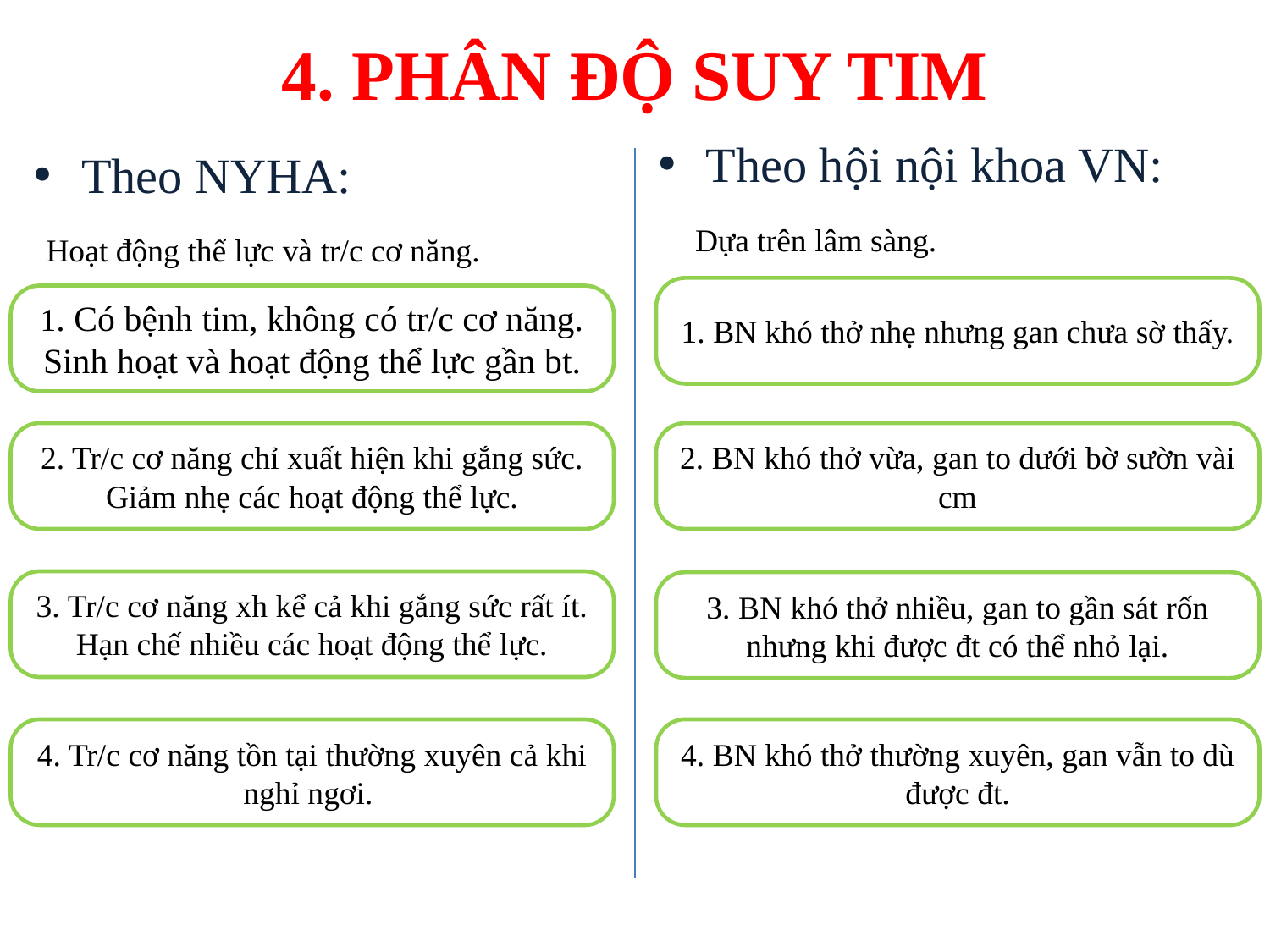

# 4. PHÂN ĐỘ SUY TIM
Theo hội nội khoa VN:
   Dựa trên lâm sàng.
Theo NYHA:
 Hoạt động thể lực và tr/c cơ năng.

1. BN khó thở nhẹ nhưng gan chưa sờ thấy.
1. Có bệnh tim, không có tr/c cơ năng. Sinh hoạt và hoạt động thể lực gần bt.
2. Tr/c cơ năng chỉ xuất hiện khi gắng sức. Giảm nhẹ các hoạt động thể lực.
2. BN khó thở vừa, gan to dưới bờ sườn vài cm
3. Tr/c cơ năng xh kể cả khi gắng sức rất ít. Hạn chế nhiều các hoạt động thể lực.
3. BN khó thở nhiều, gan to gần sát rốn nhưng khi được đt có thể nhỏ lại.
4. Tr/c cơ năng tồn tại thường xuyên cả khi nghỉ ngơi.
4. BN khó thở thường xuyên, gan vẫn to dù được đt.